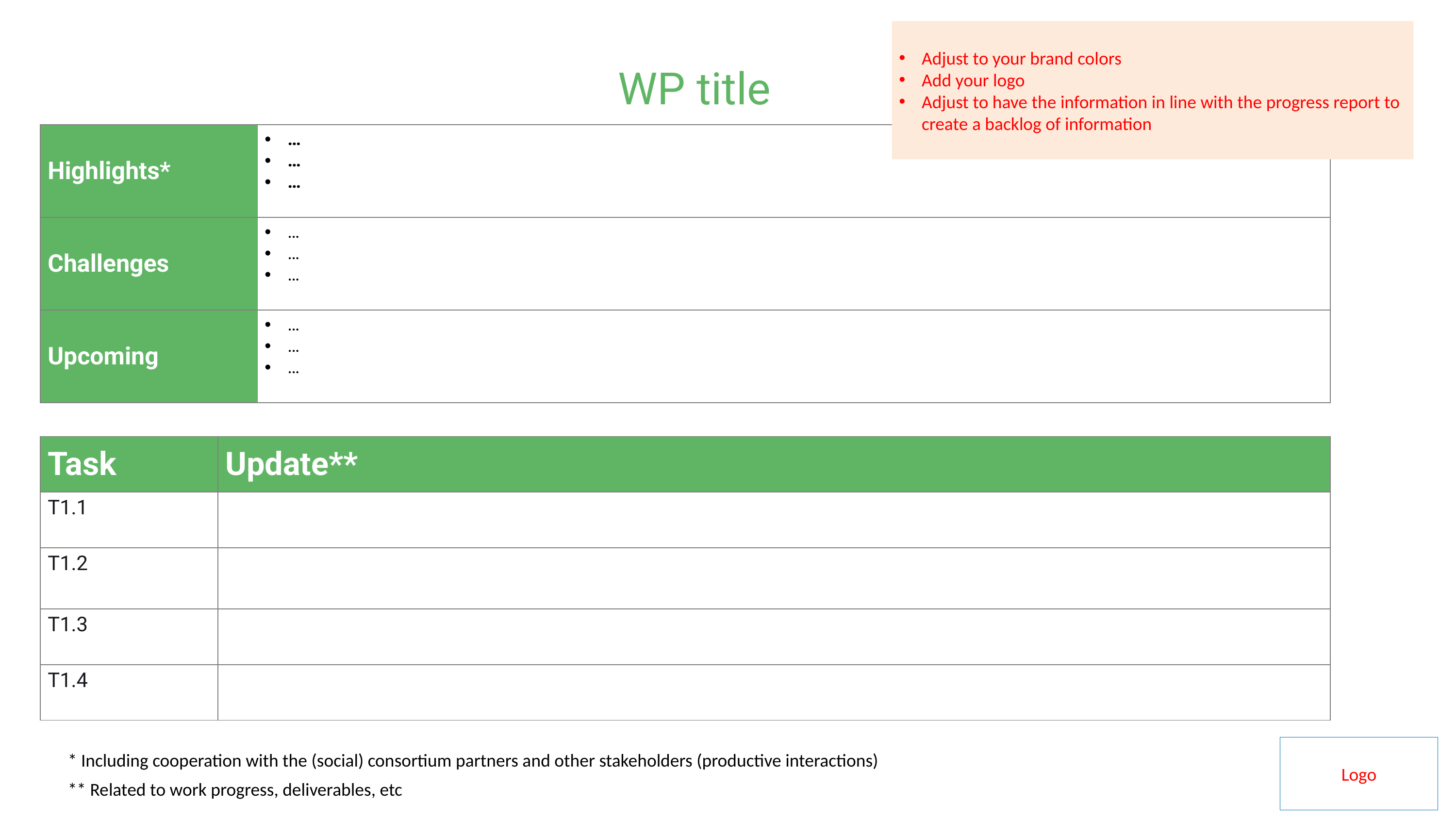

Adjust to your brand colors
Add your logo
Adjust to have the information in line with the progress report to create a backlog of information

WP title
| Highlights\* | … … … |
| --- | --- |
| Challenges | … … … |
| Upcoming | … … … |
| Task | Update\*\* |
| --- | --- |
| T1.1 |  |
| T1.2 |  |
| T1.3 |  |
| T1.4 |  |

Logo

* Including cooperation with the (social) consortium partners and other stakeholders (productive interactions)
** Related to work progress, deliverables, etc